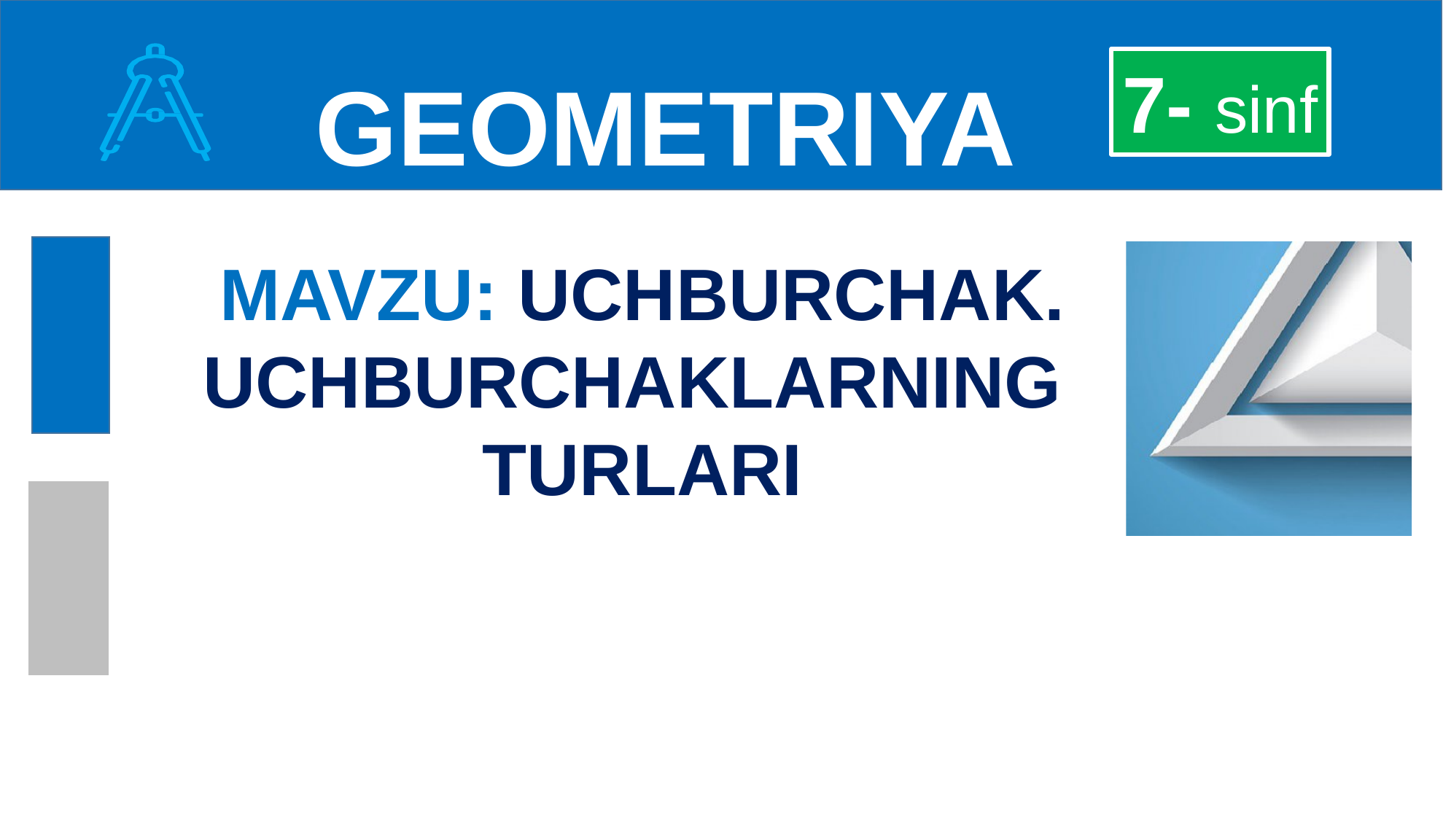

GEOMETRIYA

7- sinf

MAVZU: UCHBURCHAK.
UCHBURCHAKLARNING  TURLARI